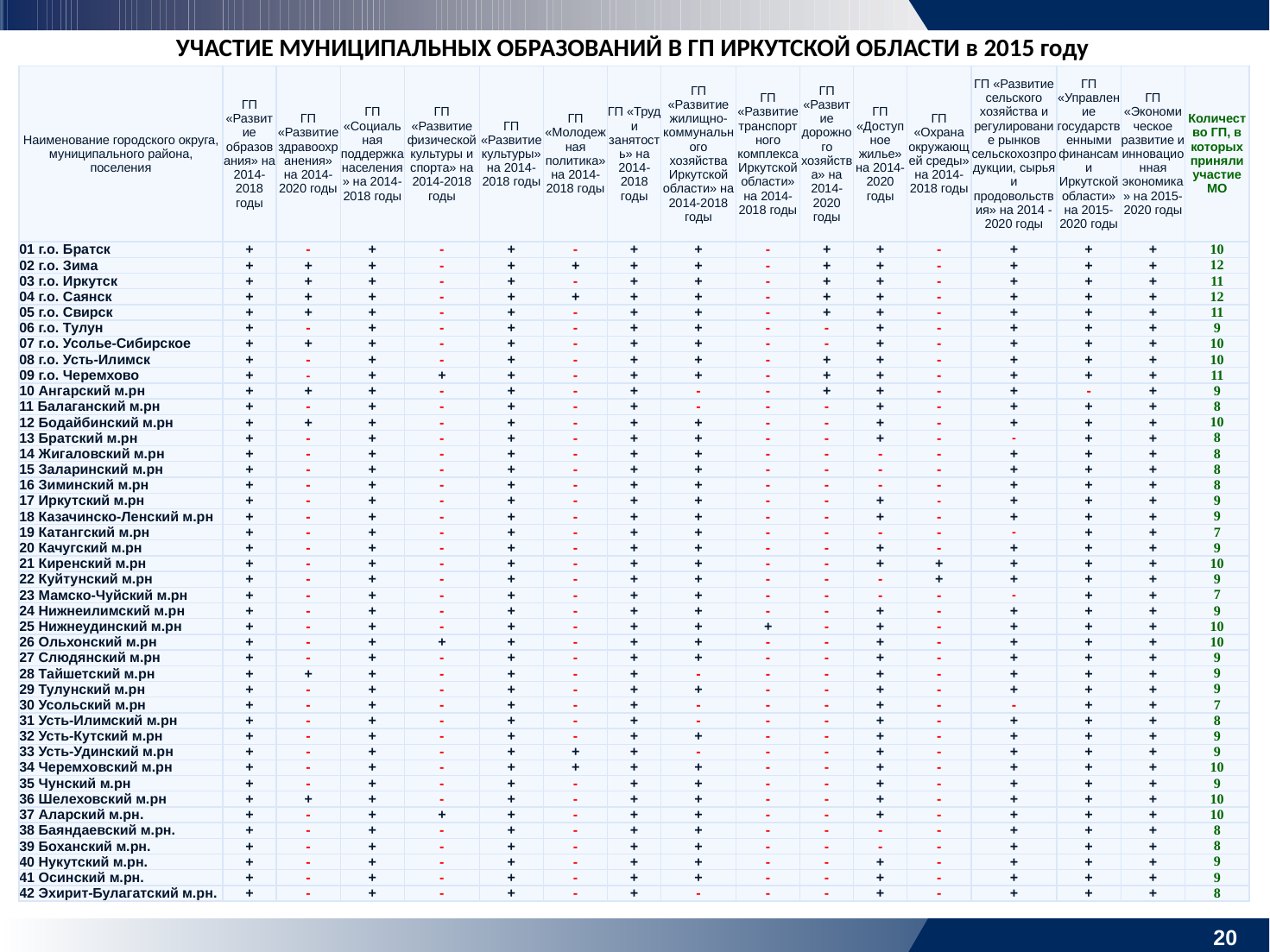

УЧАСТИЕ МУНИЦИПАЛЬНЫХ ОБРАЗОВАНИЙ В ГП ИРКУТСКОЙ ОБЛАСТИ в 2015 году
| Наименование городского округа, муниципального района, поселения | ГП «Развитие образования» на 2014-2018 годы | ГП «Развитие здравоохранения» на 2014-2020 годы | ГП «Социальная поддержка населения» на 2014-2018 годы | ГП «Развитие физической культуры и спорта» на 2014-2018 годы | ГП «Развитие культуры» на 2014-2018 годы | ГП «Молодежная политика» на 2014-2018 годы | ГП «Труд и занятость» на 2014-2018 годы | ГП «Развитие жилищно-коммунального хозяйства Иркутской области» на 2014-2018 годы | ГП «Развитие транспортного комплекса Иркутской области» на 2014-2018 годы | ГП «Развитие дорожного хозяйства» на 2014-2020 годы | ГП «Доступное жилье» на 2014-2020 годы | ГП «Охрана окружающей среды» на 2014-2018 годы | ГП «Развитие сельского хозяйства и регулирование рынков сельскохозпродукции, сырья и продовольствия» на 2014 - 2020 годы | ГП «Управление государственными финансами Иркутской области» на 2015-2020 годы | ГП «Экономическое развитие и инновационная экономика» на 2015-2020 годы | Количество ГП, в которых приняли участие МО |
| --- | --- | --- | --- | --- | --- | --- | --- | --- | --- | --- | --- | --- | --- | --- | --- | --- |
| 01 г.о. Братск | + | - | + | - | + | - | + | + | - | + | + | - | + | + | + | 10 |
| 02 г.о. Зима | + | + | + | - | + | + | + | + | - | + | + | - | + | + | + | 12 |
| 03 г.о. Иркутск | + | + | + | - | + | - | + | + | - | + | + | - | + | + | + | 11 |
| 04 г.о. Саянск | + | + | + | - | + | + | + | + | - | + | + | - | + | + | + | 12 |
| 05 г.о. Свирск | + | + | + | - | + | - | + | + | - | + | + | - | + | + | + | 11 |
| 06 г.о. Тулун | + | - | + | - | + | - | + | + | - | - | + | - | + | + | + | 9 |
| 07 г.о. Усолье-Сибирское | + | + | + | - | + | - | + | + | - | - | + | - | + | + | + | 10 |
| 08 г.о. Усть-Илимск | + | - | + | - | + | - | + | + | - | + | + | - | + | + | + | 10 |
| 09 г.о. Черемхово | + | - | + | + | + | - | + | + | - | + | + | - | + | + | + | 11 |
| 10 Ангарский м.рн | + | + | + | - | + | - | + | - | - | + | + | - | + | - | + | 9 |
| 11 Балаганский м.рн | + | - | + | - | + | - | + | - | - | - | + | - | + | + | + | 8 |
| 12 Бодайбинский м.рн | + | + | + | - | + | - | + | + | - | - | + | - | + | + | + | 10 |
| 13 Братский м.рн | + | - | + | - | + | - | + | + | - | - | + | - | - | + | + | 8 |
| 14 Жигаловский м.рн | + | - | + | - | + | - | + | + | - | - | - | - | + | + | + | 8 |
| 15 Заларинский м.рн | + | - | + | - | + | - | + | + | - | - | - | - | + | + | + | 8 |
| 16 Зиминский м.рн | + | - | + | - | + | - | + | + | - | - | - | - | + | + | + | 8 |
| 17 Иркутский м.рн | + | - | + | - | + | - | + | + | - | - | + | - | + | + | + | 9 |
| 18 Казачинско-Ленский м.рн | + | - | + | - | + | - | + | + | - | - | + | - | + | + | + | 9 |
| 19 Катангский м.рн | + | - | + | - | + | - | + | + | - | - | - | - | - | + | + | 7 |
| 20 Качугский м.рн | + | - | + | - | + | - | + | + | - | - | + | - | + | + | + | 9 |
| 21 Киренский м.рн | + | - | + | - | + | - | + | + | - | - | + | + | + | + | + | 10 |
| 22 Куйтунский м.рн | + | - | + | - | + | - | + | + | - | - | - | + | + | + | + | 9 |
| 23 Мамско-Чуйский м.рн | + | - | + | - | + | - | + | + | - | - | - | - | - | + | + | 7 |
| 24 Нижнеилимский м.рн | + | - | + | - | + | - | + | + | - | - | + | - | + | + | + | 9 |
| 25 Нижнеудинский м.рн | + | - | + | - | + | - | + | + | + | - | + | - | + | + | + | 10 |
| 26 Ольхонский м.рн | + | - | + | + | + | - | + | + | - | - | + | - | + | + | + | 10 |
| 27 Слюдянский м.рн | + | - | + | - | + | - | + | + | - | - | + | - | + | + | + | 9 |
| 28 Тайшетский м.рн | + | + | + | - | + | - | + | - | - | - | + | - | + | + | + | 9 |
| 29 Тулунский м.рн | + | - | + | - | + | - | + | + | - | - | + | - | + | + | + | 9 |
| 30 Усольский м.рн | + | - | + | - | + | - | + | - | - | - | + | - | - | + | + | 7 |
| 31 Усть-Илимский м.рн | + | - | + | - | + | - | + | - | - | - | + | - | + | + | + | 8 |
| 32 Усть-Кутский м.рн | + | - | + | - | + | - | + | + | - | - | + | - | + | + | + | 9 |
| 33 Усть-Удинский м.рн | + | - | + | - | + | + | + | - | - | - | + | - | + | + | + | 9 |
| 34 Черемховский м.рн | + | - | + | - | + | + | + | + | - | - | + | - | + | + | + | 10 |
| 35 Чунский м.рн | + | - | + | - | + | - | + | + | - | - | + | - | + | + | + | 9 |
| 36 Шелеховский м.рн | + | + | + | - | + | - | + | + | - | - | + | - | + | + | + | 10 |
| 37 Аларский м.рн. | + | - | + | + | + | - | + | + | - | - | + | - | + | + | + | 10 |
| 38 Баяндаевский м.рн. | + | - | + | - | + | - | + | + | - | - | - | - | + | + | + | 8 |
| 39 Боханский м.рн. | + | - | + | - | + | - | + | + | - | - | - | - | + | + | + | 8 |
| 40 Нукутский м.рн. | + | - | + | - | + | - | + | + | - | - | + | - | + | + | + | 9 |
| 41 Осинский м.рн. | + | - | + | - | + | - | + | + | - | - | + | - | + | + | + | 9 |
| 42 Эхирит-Булагатский м.рн. | + | - | + | - | + | - | + | - | - | - | + | - | + | + | + | 8 |
20